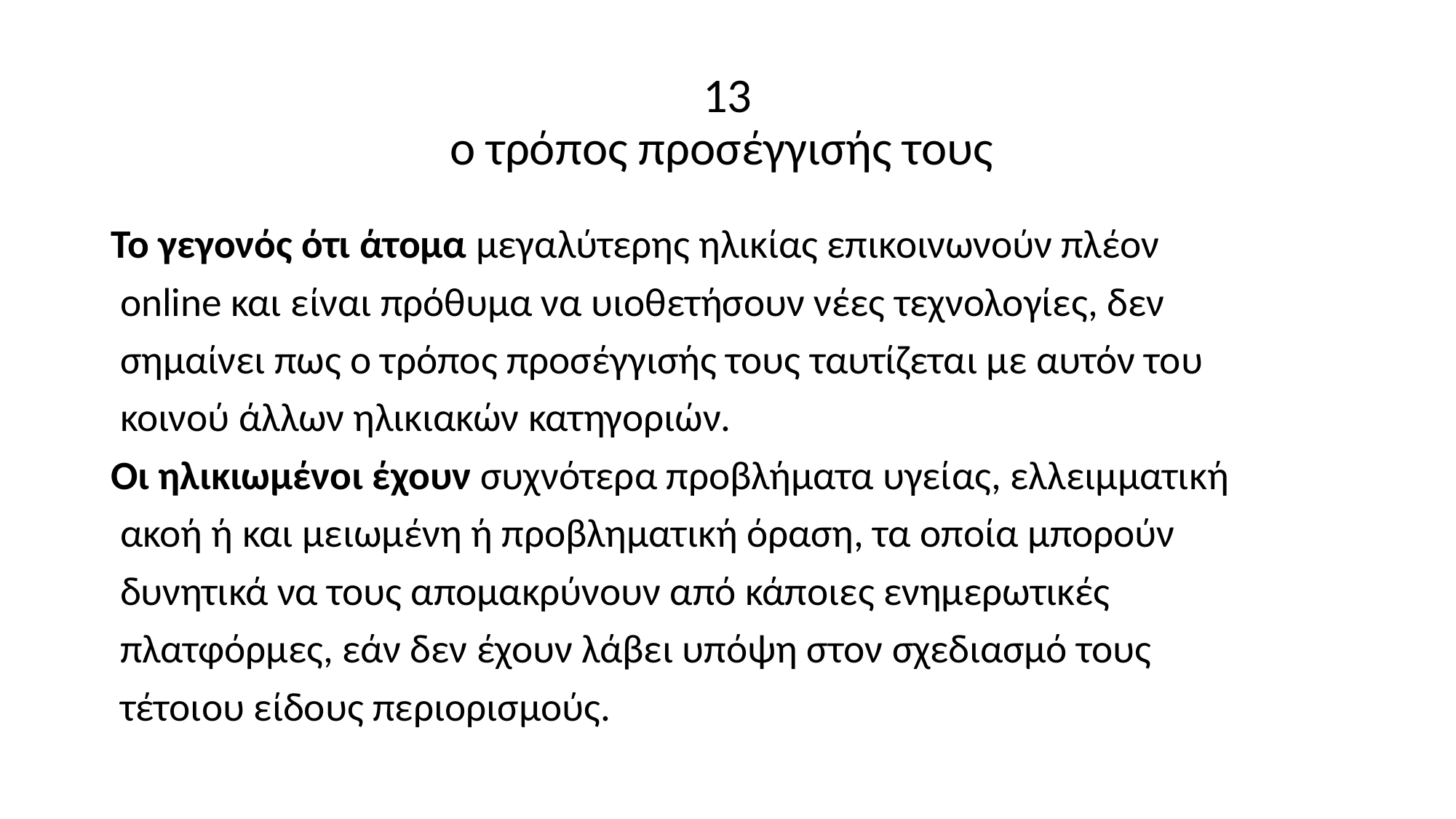

# 13 ο τρόπος προσέγγισής τους
Το γεγονός ότι άτομα μεγαλύτερης ηλικίας επικοινωνούν πλέον
 online και είναι πρόθυμα να υιοθετήσουν νέες τεχνολογίες, δεν
 σημαίνει πως ο τρόπος προσέγγισής τους ταυτίζεται με αυτόν του
 κοινού άλλων ηλικιακών κατηγοριών.
Οι ηλικιωμένοι έχουν συχνότερα προβλήματα υγείας, ελλειμματική
 ακοή ή και μειωμένη ή προβληματική όραση, τα οποία μπορούν
 δυνητικά να τους απομακρύνουν από κάποιες ενημερωτικές
 πλατφόρμες, εάν δεν έχουν λάβει υπόψη στον σχεδιασμό τους
 τέτοιου είδους περιορισμούς.